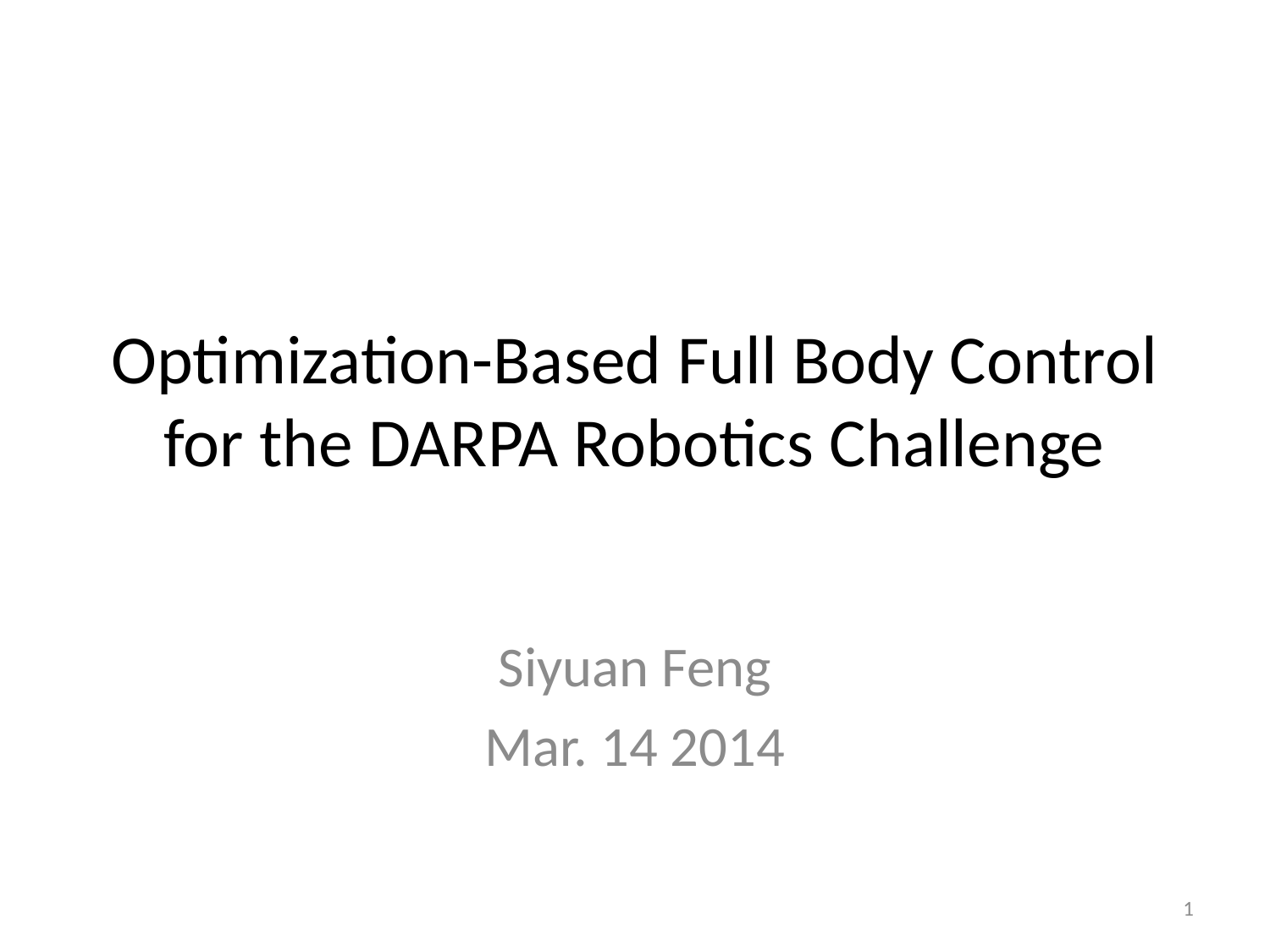

# Optimization-Based Full Body Control for the DARPA Robotics Challenge
Siyuan Feng
Mar. 14 2014

1